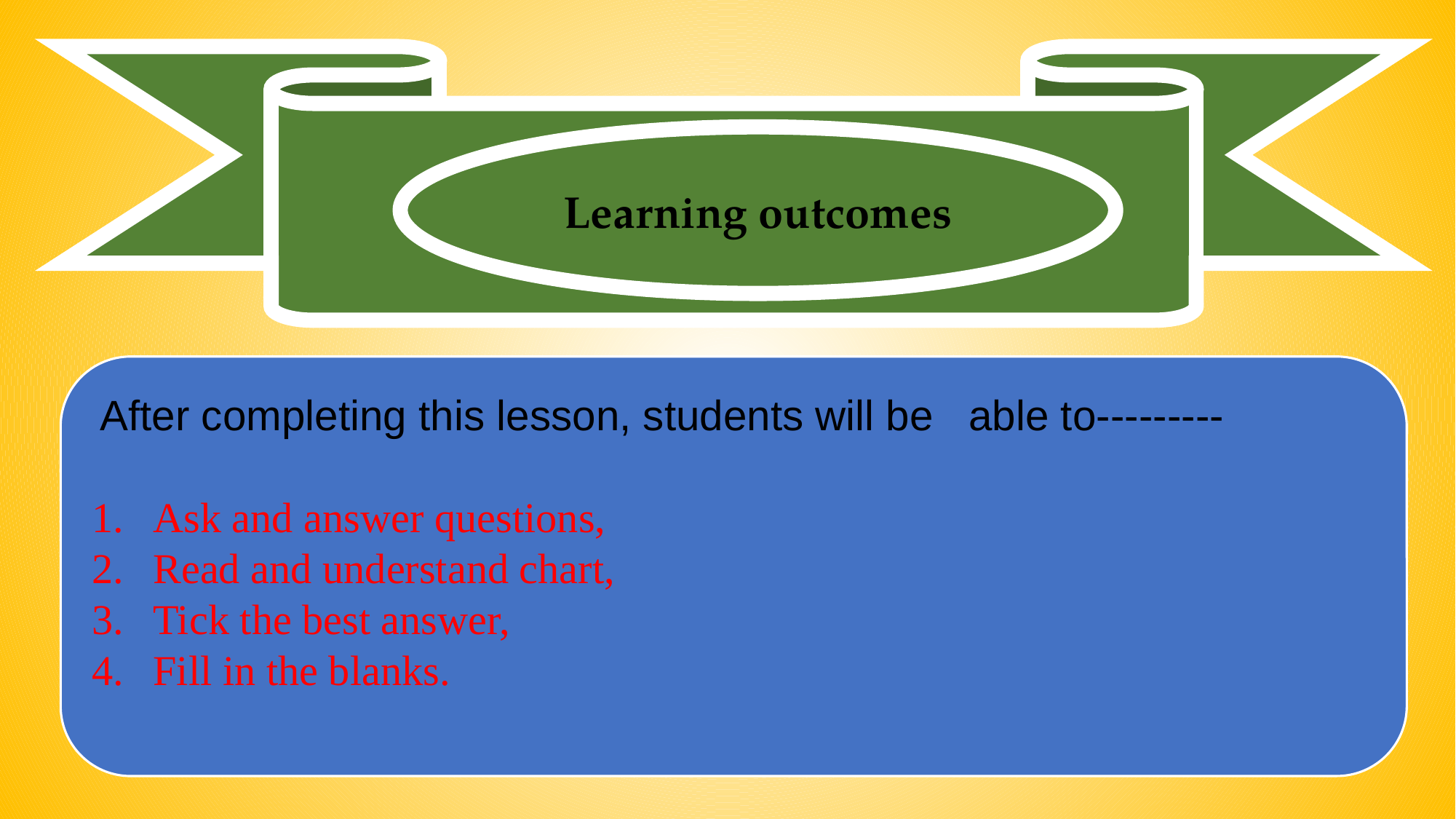

Learning outcomes
 After completing this lesson, students will be   able to---------

Ask and answer questions,
Read and understand chart,
Tick the best answer,
Fill in the blanks.